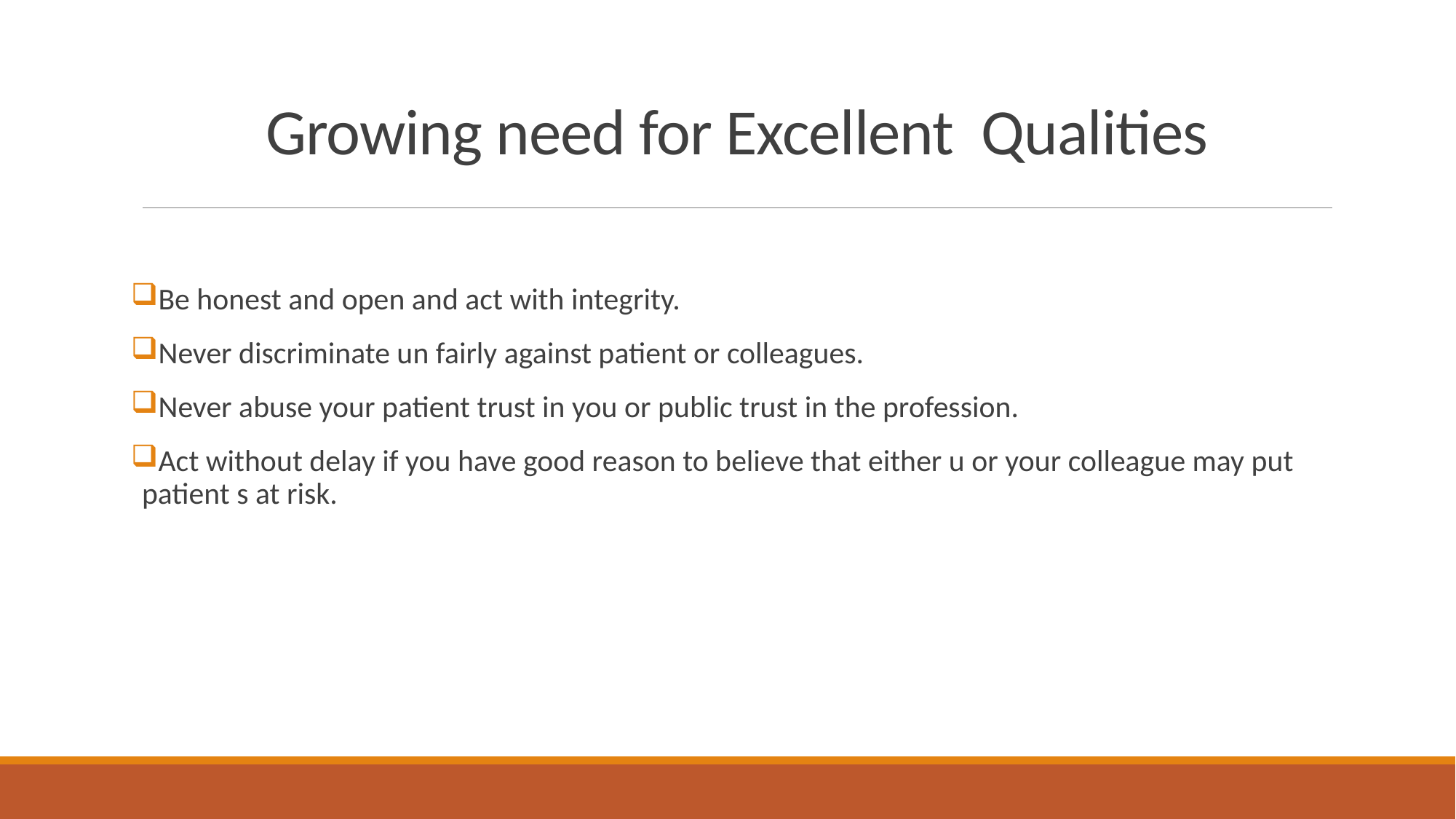

# Growing need for Excellent  Qualities

Be honest and open and act with integrity.
Never discriminate un fairly against patient or colleagues.
Never abuse your patient trust in you or public trust in the profession.
Act without delay if you have good reason to believe that either u or your colleague may put patient s at risk.